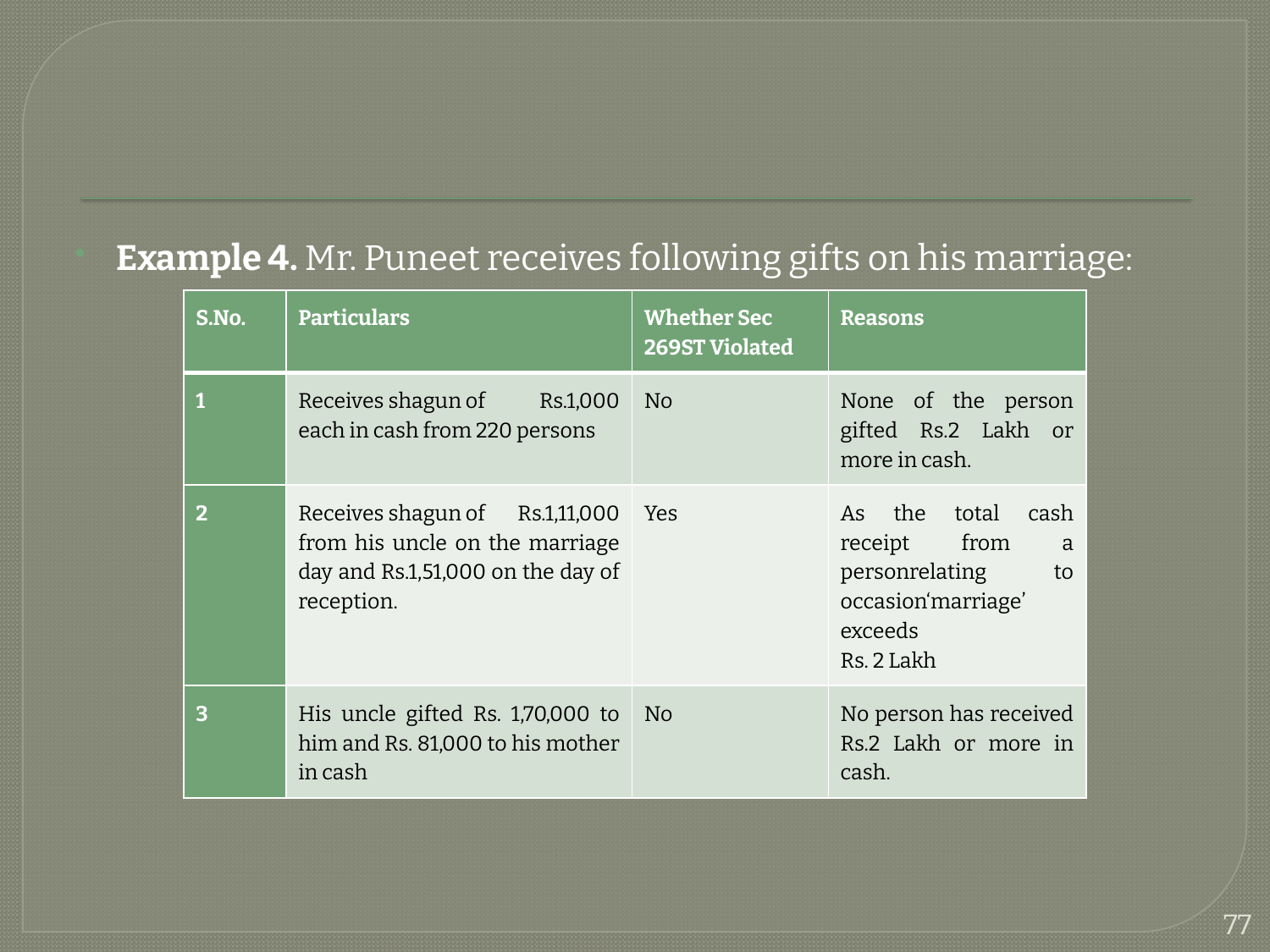

#
Example 4. Mr. Puneet receives following gifts on his marriage:

| S.No. | Particulars | Whether Sec 269ST Violated | Reasons |
| --- | --- | --- | --- |
| 1 | Receives shagun of Rs.1,000 each in cash from 220 persons | No | None of the person gifted Rs.2 Lakh or more in cash. |
| 2 | Receives shagun of Rs.1,11,000 from his uncle on the marriage day and Rs.1,51,000 on the day of reception. | Yes | As the total cash receipt from a personrelating to occasion‘marriage’ exceeds Rs. 2 Lakh |
| 3 | His uncle gifted Rs. 1,70,000 to him and Rs. 81,000 to his mother in cash | No | No person has received Rs.2 Lakh or more in cash. |
77